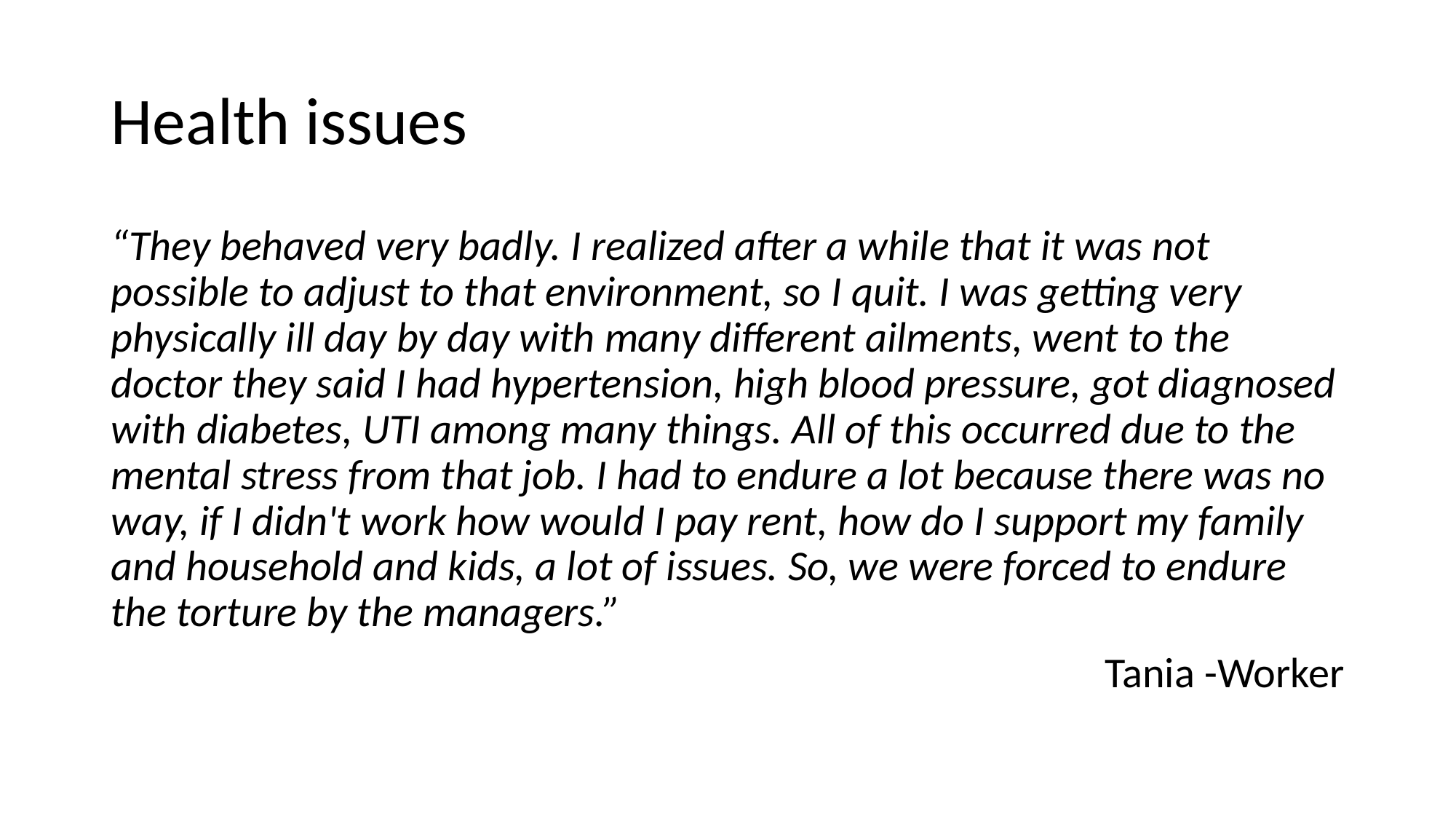

# Health issues
“They behaved very badly. I realized after a while that it was not possible to adjust to that environment, so I quit. I was getting very physically ill day by day with many different ailments, went to the doctor they said I had hypertension, high blood pressure, got diagnosed with diabetes, UTI among many things. All of this occurred due to the mental stress from that job. I had to endure a lot because there was no way, if I didn't work how would I pay rent, how do I support my family and household and kids, a lot of issues. So, we were forced to endure the torture by the managers.”
Tania -Worker